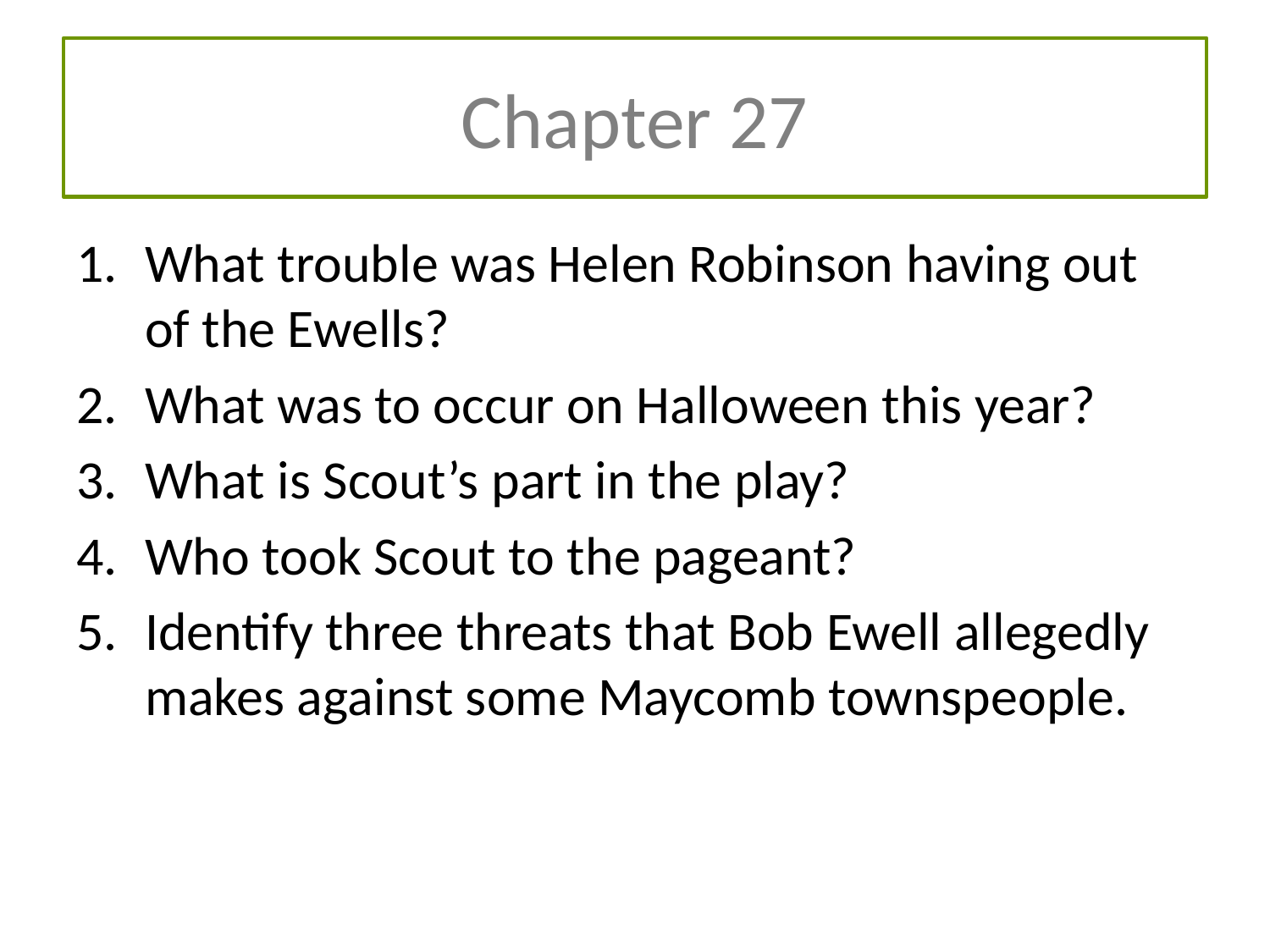

# Chapter 27
What trouble was Helen Robinson having out of the Ewells?
What was to occur on Halloween this year?
What is Scout’s part in the play?
Who took Scout to the pageant?
Identify three threats that Bob Ewell allegedly makes against some Maycomb townspeople.